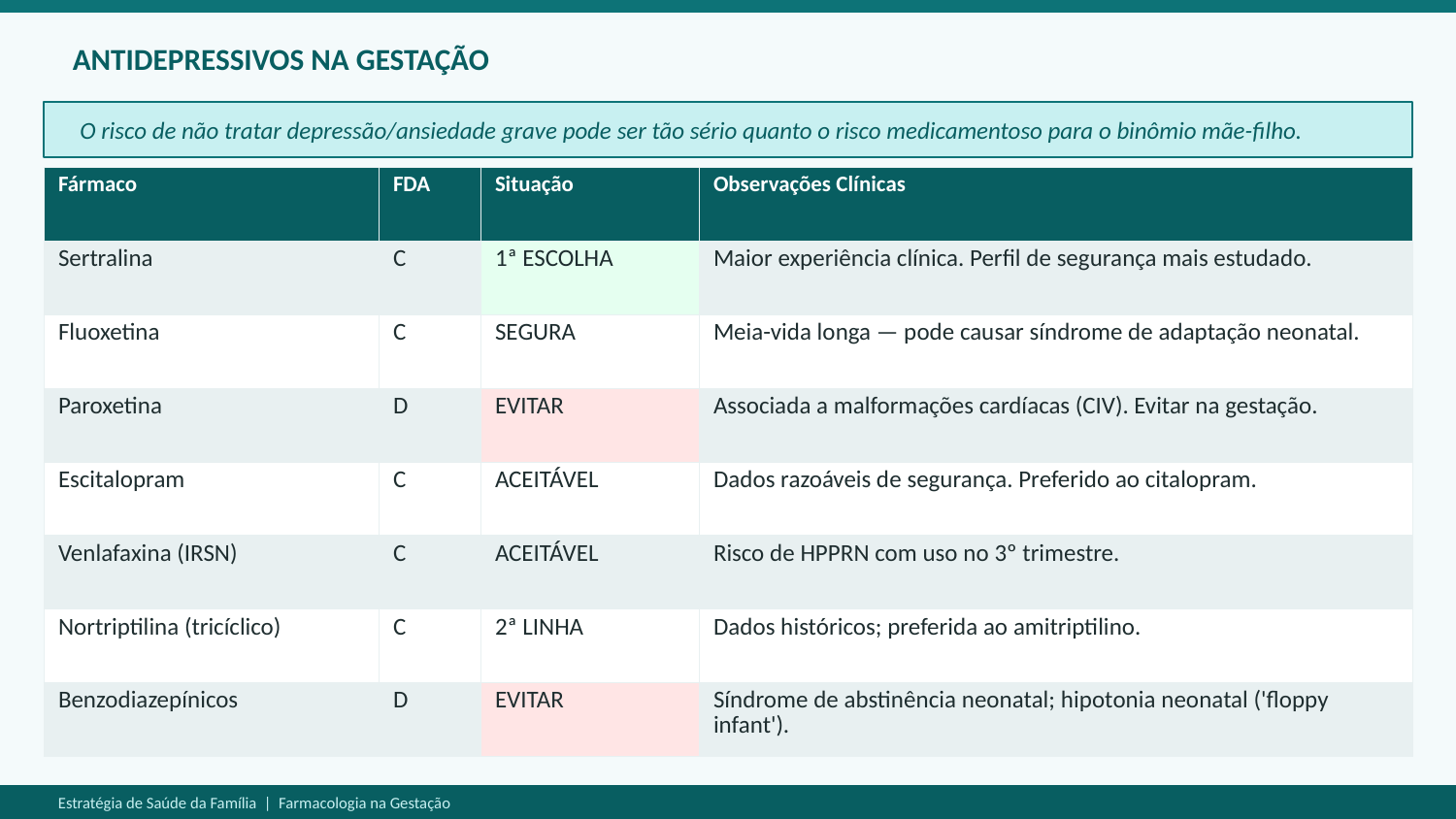

ANTIDEPRESSIVOS NA GESTAÇÃO

O risco de não tratar depressão/ansiedade grave pode ser tão sério quanto o risco medicamentoso para o binômio mãe-filho.
| Fármaco | FDA | Situação | Observações Clínicas |
| --- | --- | --- | --- |
| Sertralina | C | 1ª ESCOLHA | Maior experiência clínica. Perfil de segurança mais estudado. |
| Fluoxetina | C | SEGURA | Meia-vida longa — pode causar síndrome de adaptação neonatal. |
| Paroxetina | D | EVITAR | Associada a malformações cardíacas (CIV). Evitar na gestação. |
| Escitalopram | C | ACEITÁVEL | Dados razoáveis de segurança. Preferido ao citalopram. |
| Venlafaxina (IRSN) | C | ACEITÁVEL | Risco de HPPRN com uso no 3º trimestre. |
| Nortriptilina (tricíclico) | C | 2ª LINHA | Dados históricos; preferida ao amitriptilino. |
| Benzodiazepínicos | D | EVITAR | Síndrome de abstinência neonatal; hipotonia neonatal ('floppy infant'). |

Estratégia de Saúde da Família  |  Farmacologia na Gestação